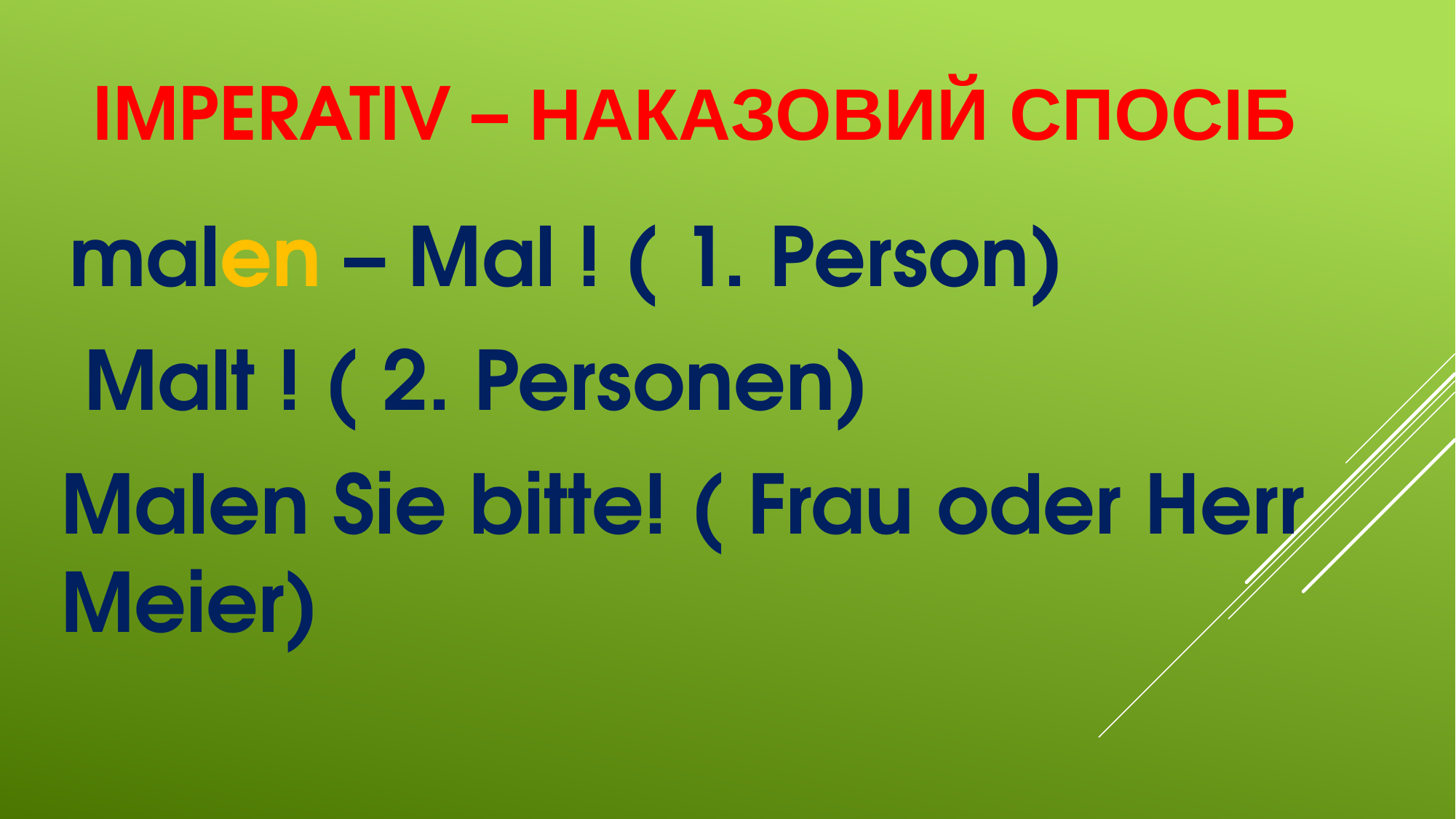

# Imperativ – наказовий спосіб
 malen – Mal ! ( 1. Person)
 Malt ! ( 2. Personen)
Malen Sie bitte! ( Frau oder Herr Meier)